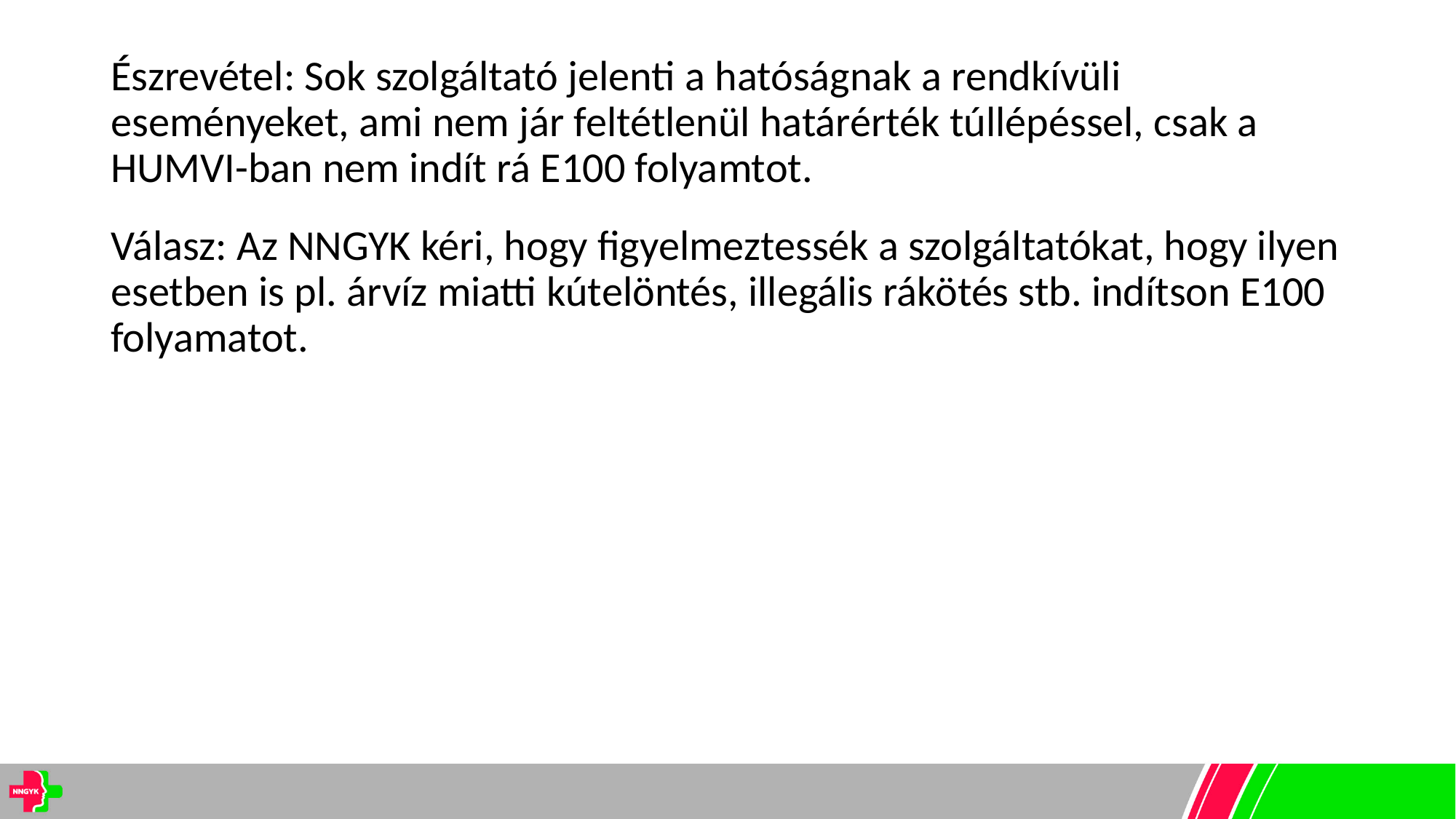

# Észrevétel: Sok szolgáltató jelenti a hatóságnak a rendkívüli eseményeket, ami nem jár feltétlenül határérték túllépéssel, csak a HUMVI-ban nem indít rá E100 folyamtot.
Válasz: Az NNGYK kéri, hogy figyelmeztessék a szolgáltatókat, hogy ilyen esetben is pl. árvíz miatti kútelöntés, illegális rákötés stb. indítson E100 folyamatot.